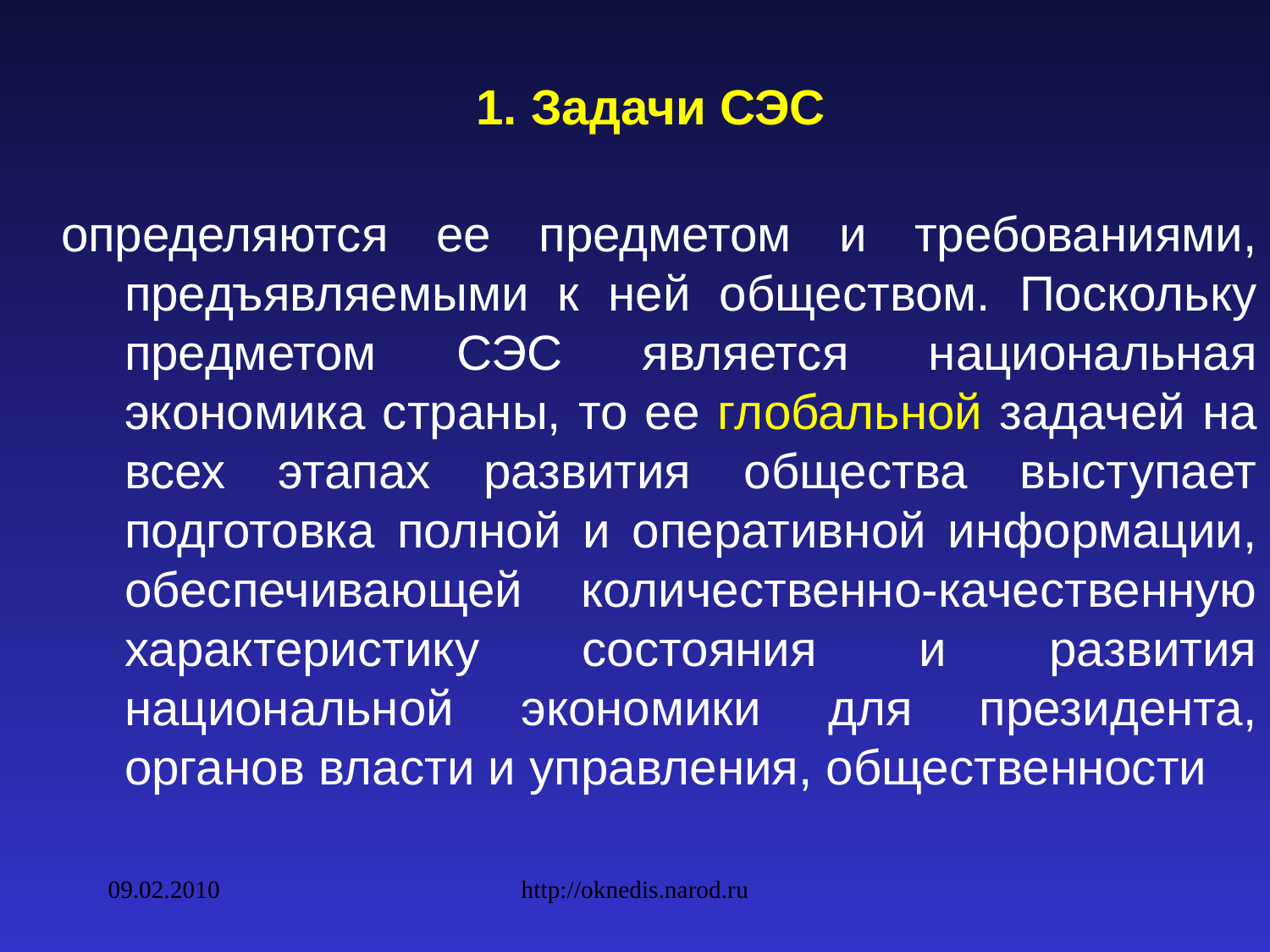

1. Задачи СЭС

определяются ее предметом и требованиями, предъявляемыми к ней обществом. Поскольку предметом СЭС является национальная экономика страны, то ее глобальной задачей на всех этапах развития общества выступает подготовка полной и оперативной информации, обеспечивающей количественно-качественную характеристику состояния и развития национальной экономики для президента, органов власти и управления, общественности
09.02.2010
http://oknedis.narod.ru